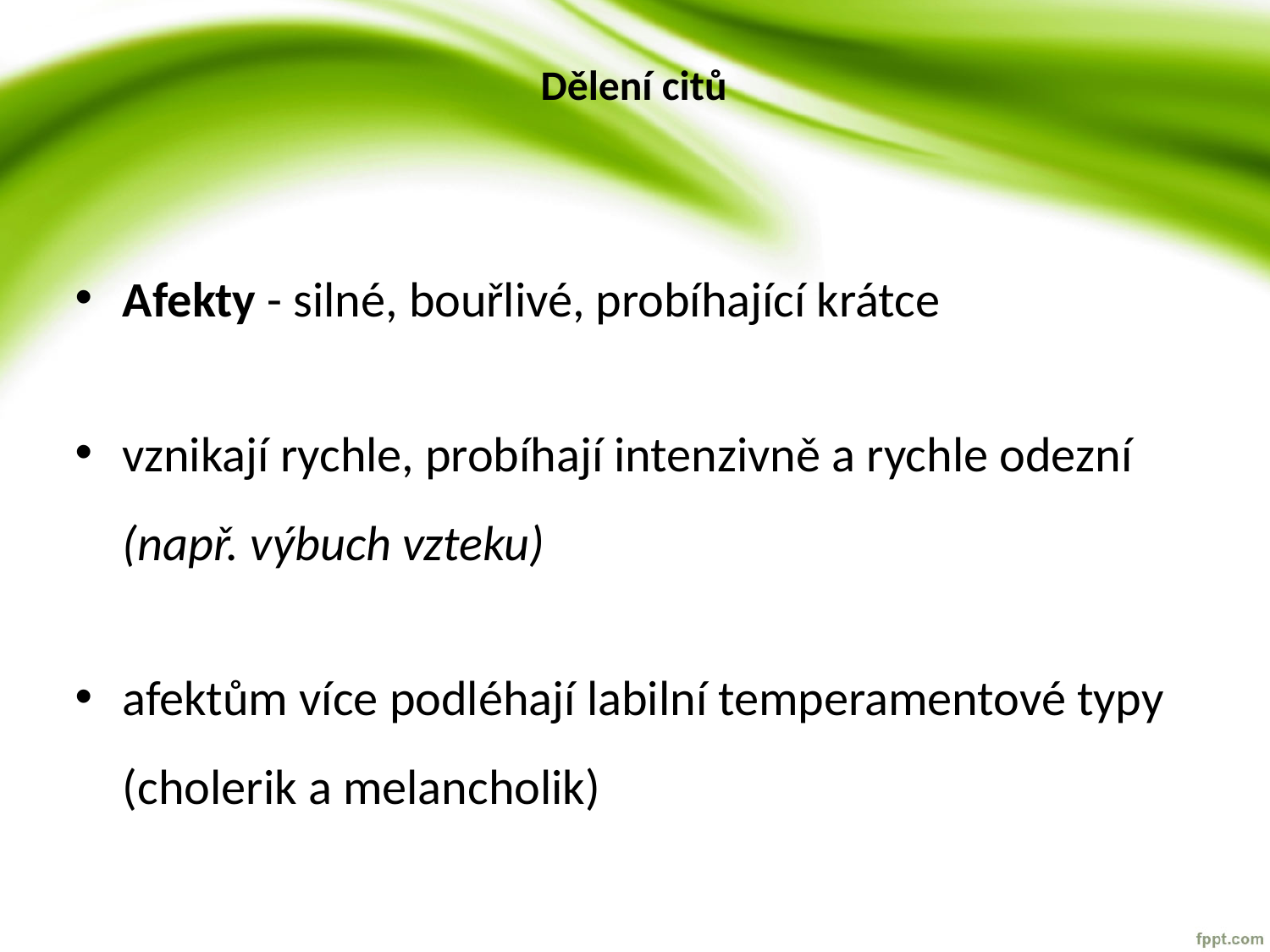

# Dělení citů
Afekty - silné, bouřlivé, probíhající krátce

vznikají rychle, probíhají intenzivně a rychle odezní (např. výbuch vzteku)

afektům více podléhají labilní temperamentové typy (cholerik a melancholik)